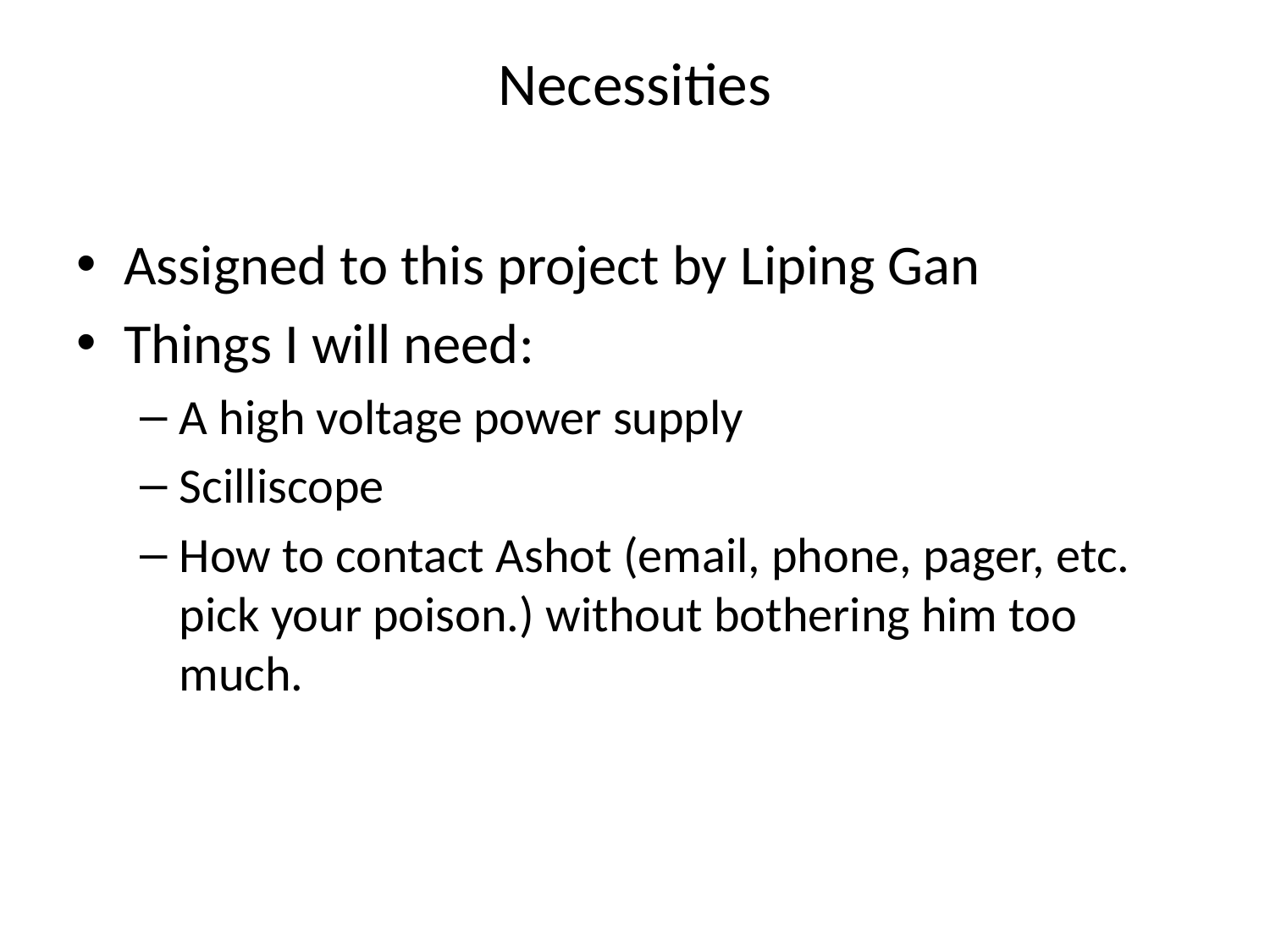

# Necessities
Assigned to this project by Liping Gan
Things I will need:
A high voltage power supply
Scilliscope
How to contact Ashot (email, phone, pager, etc. pick your poison.) without bothering him too much.